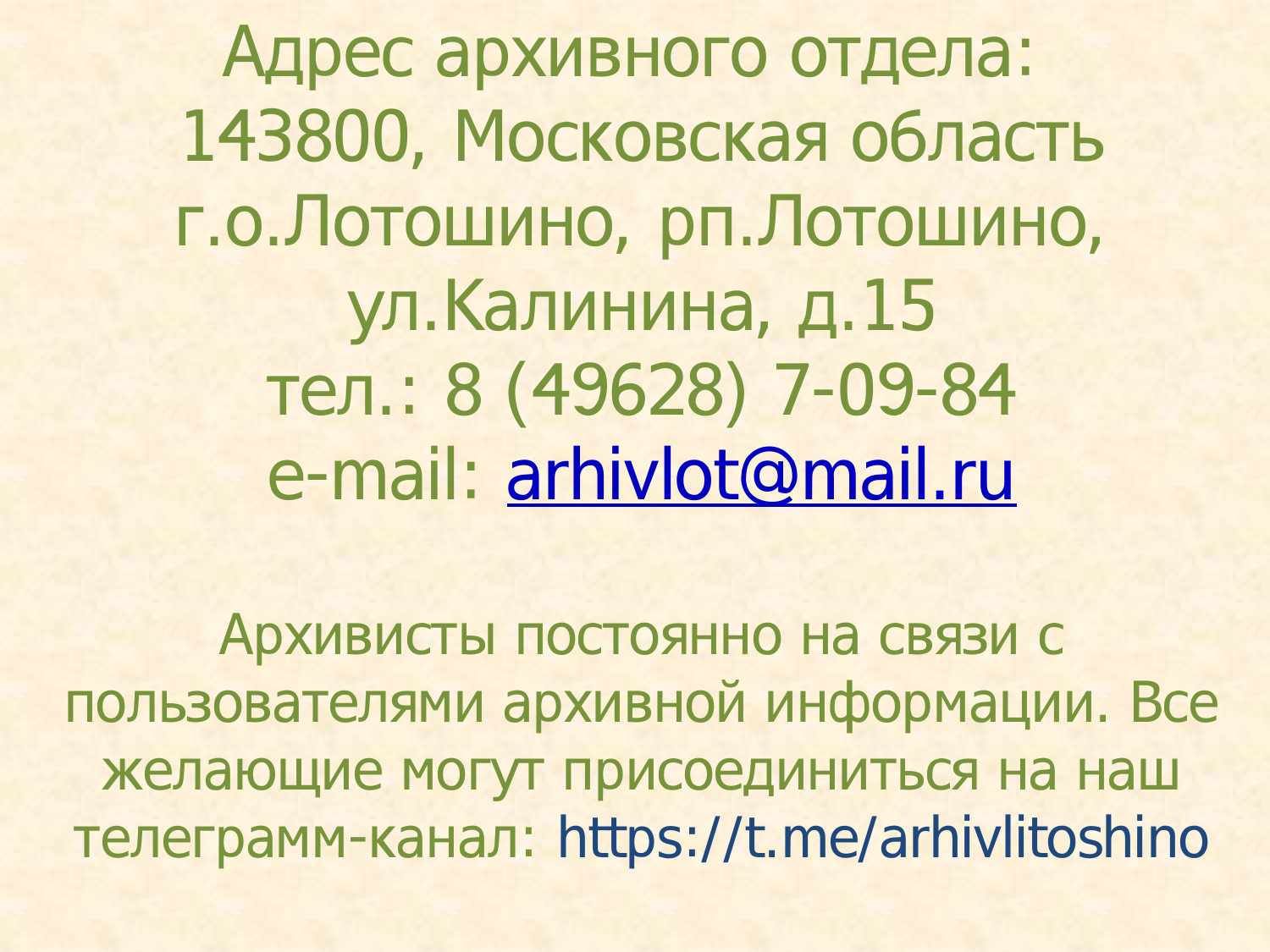

Адрес архивного отдела:
143800, Московская область
г.о.Лотошино, рп.Лотошино, ул.Калинина, д.15
тел.: 8 (49628) 7-09-84
e-mail: arhivlot@mail.ru
Архивисты постоянно на связи с пользователями архивной информации. Все желающие могут присоединиться на наш телеграмм-канал: https://t.me/arhivlitoshino